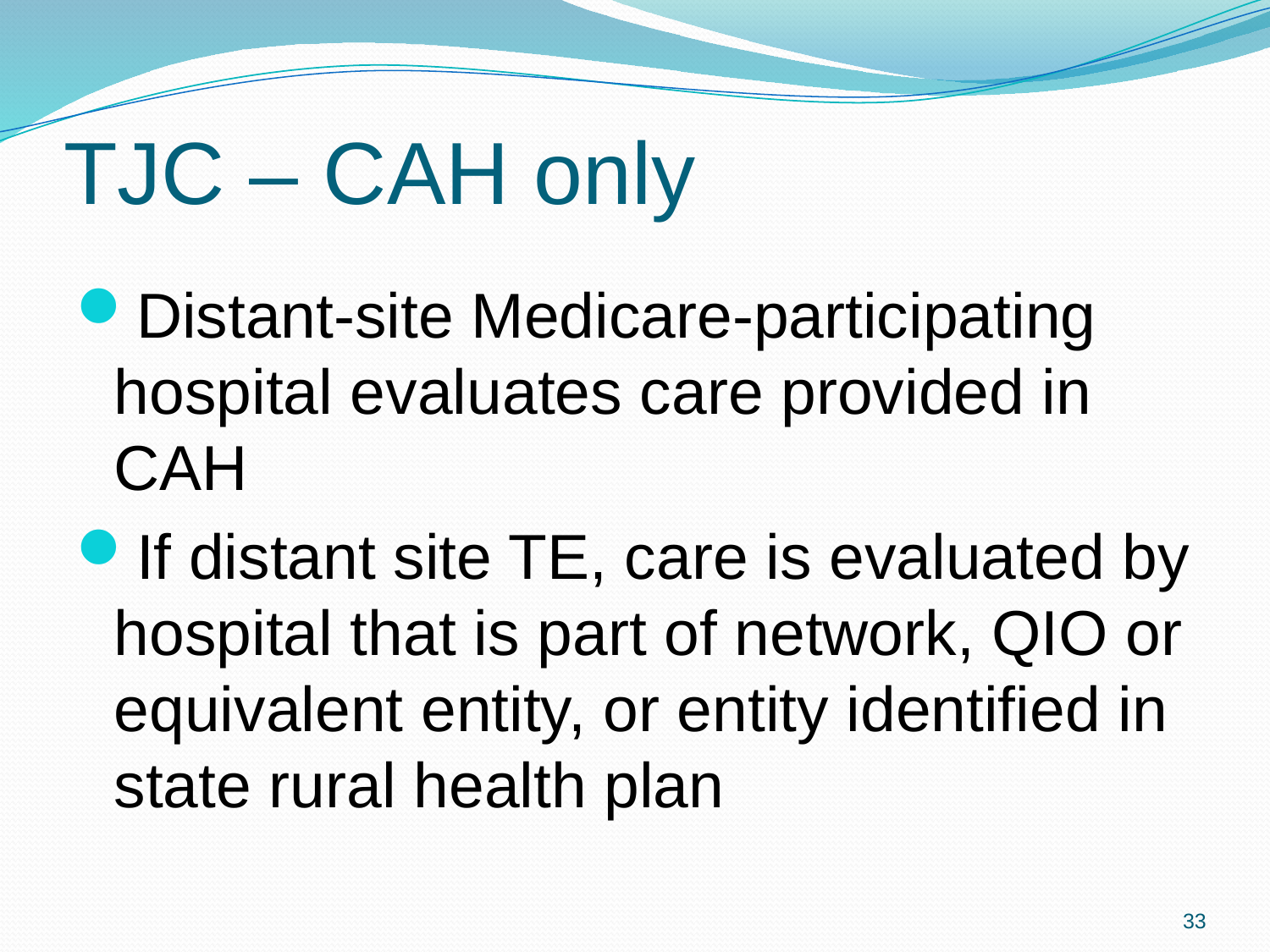

# TJC – CAH only
Distant-site Medicare-participating hospital evaluates care provided in CAH
If distant site TE, care is evaluated by hospital that is part of network, QIO or equivalent entity, or entity identified in state rural health plan
33